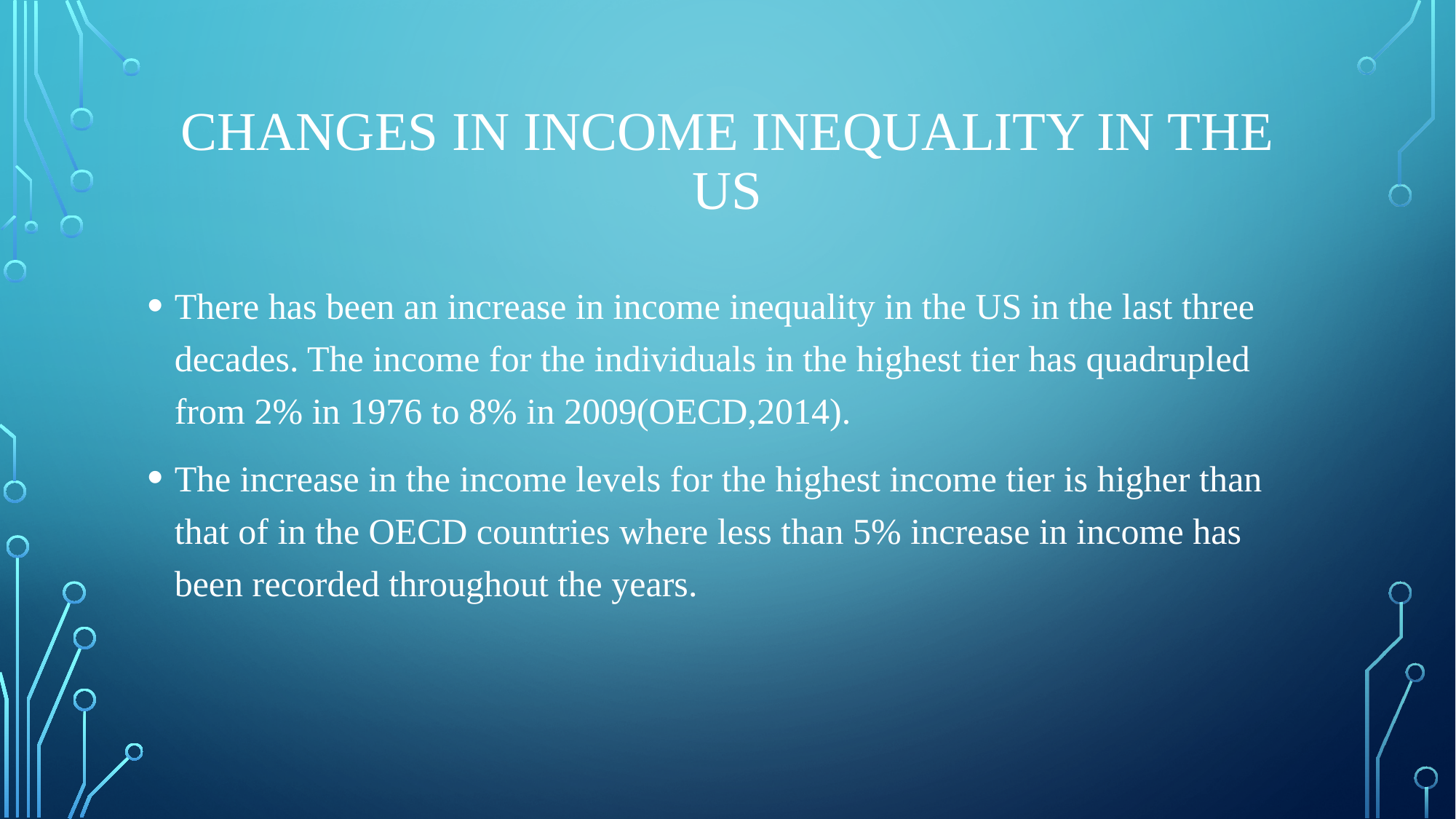

# Changes in Income inequality in the us
There has been an increase in income inequality in the US in the last three decades. The income for the individuals in the highest tier has quadrupled from 2% in 1976 to 8% in 2009(OECD,2014).
The increase in the income levels for the highest income tier is higher than that of in the OECD countries where less than 5% increase in income has been recorded throughout the years.